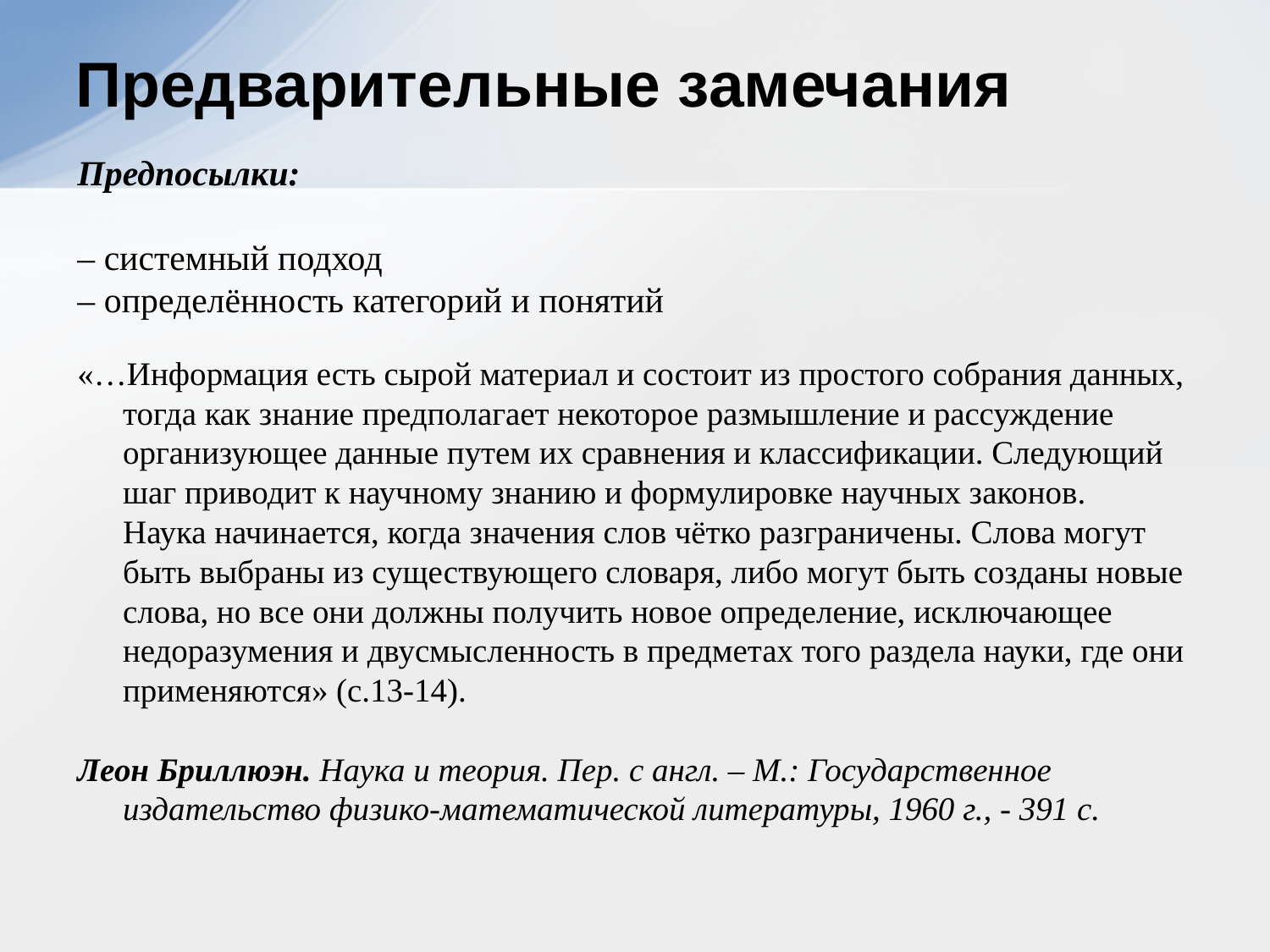

# Предварительные замечания

Предпосылки:

– системный подход
– определённость категорий и понятий
«…Информация есть сырой материал и состоит из простого собрания данных, тогда как знание предполагает некоторое размышление и рассуждение организующее данные путем их сравнения и классификации. Следующий шаг приводит к научному знанию и формулировке научных законов.
	Наука начинается, когда значения слов чётко разграничены. Слова могут быть выбраны из существующего словаря, либо могут быть созданы новые слова, но все они должны получить новое определение, исключающее недоразумения и двусмысленность в предметах того раздела науки, где они применяются» (с.13-14).

Леон Бриллюэн. Наука и теория. Пер. с англ. – М.: Государственное издательство физико-математической литературы, 1960 г., - 391 с.